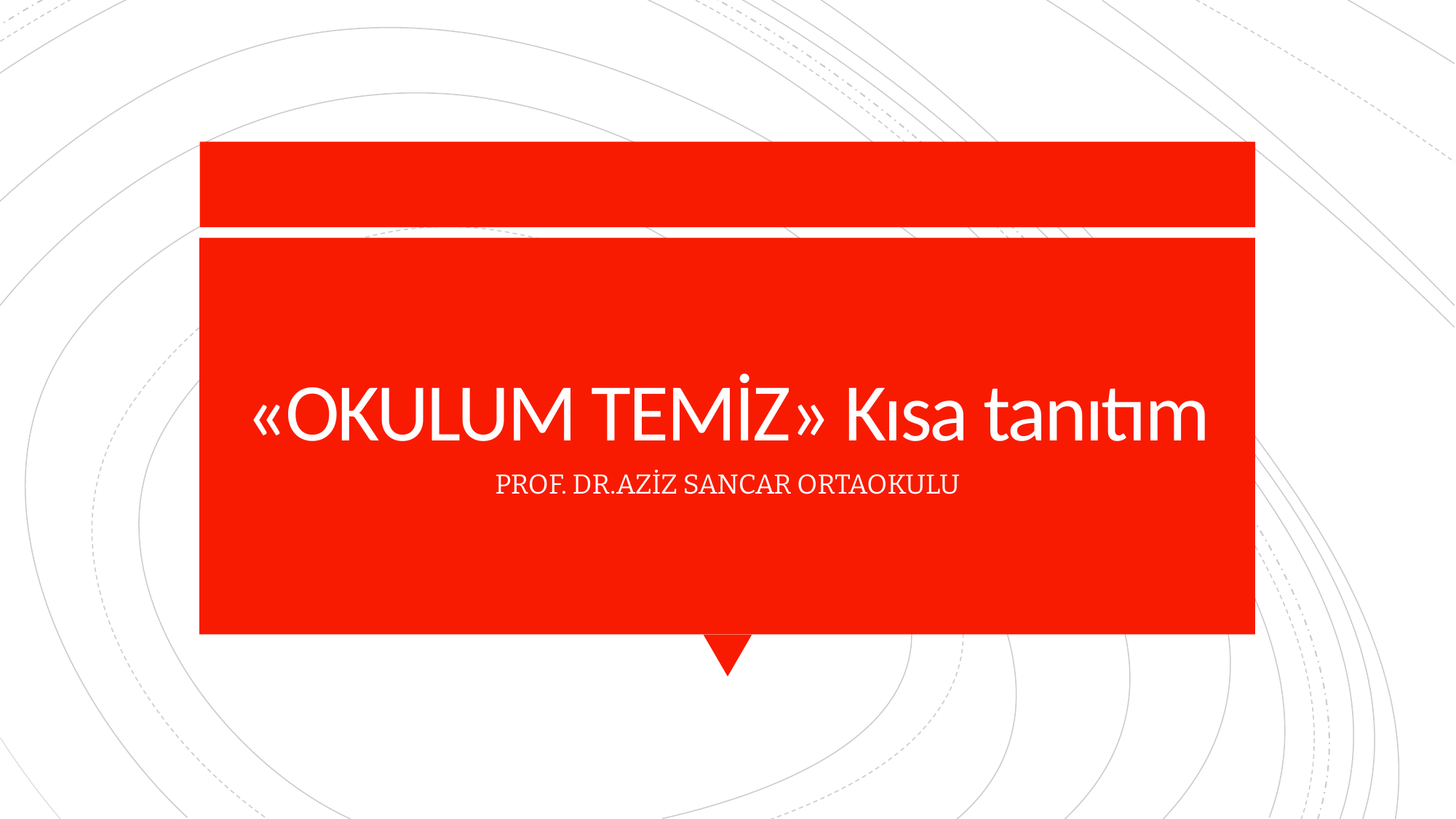

# «OKULUM TEMİZ» Kısa tanıtım
PROF. DR.AZİZ SANCAR ORTAOKULU